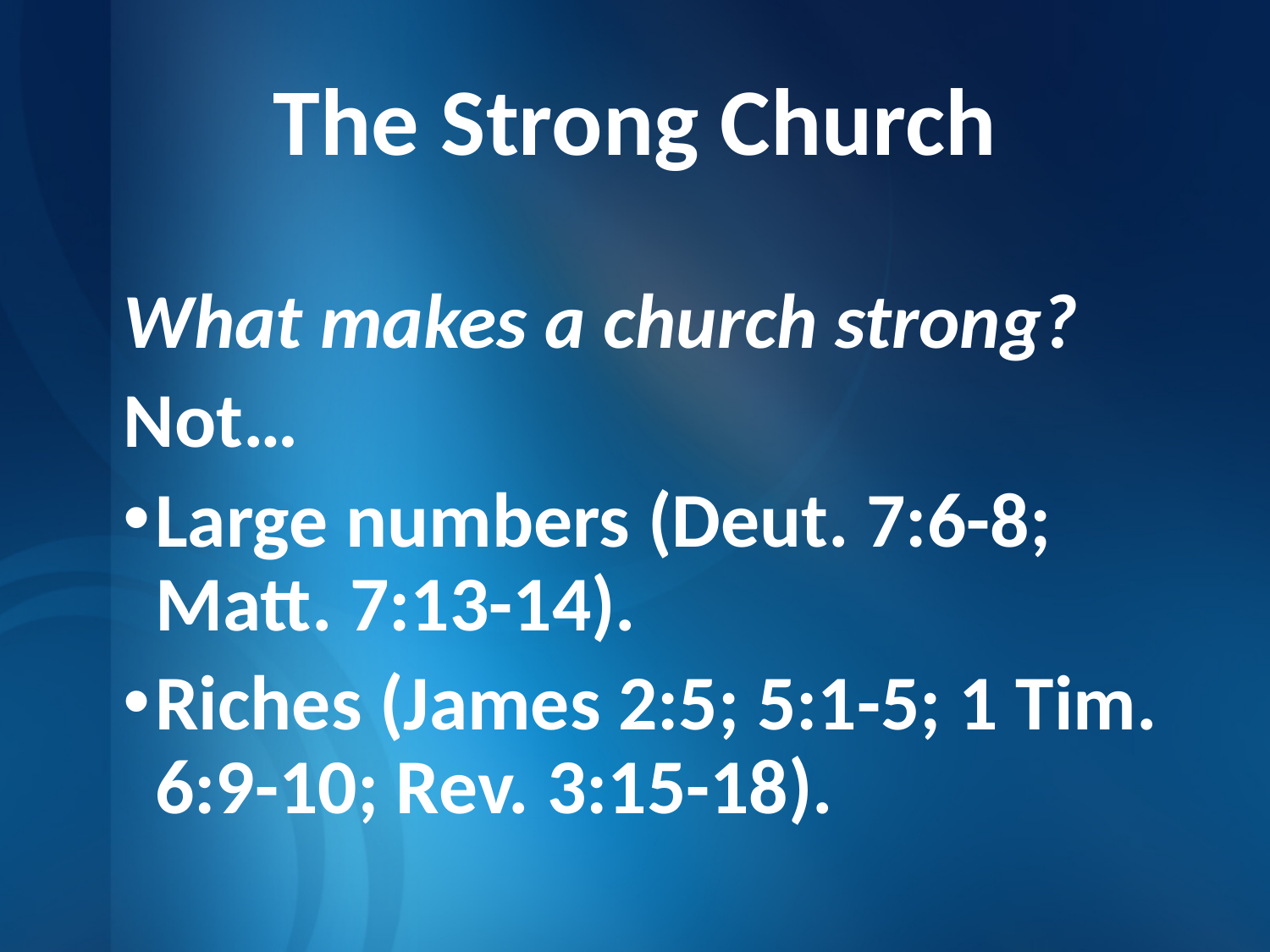

# The Strong Church
What makes a church strong?
Not…
Large numbers (Deut. 7:6-8; Matt. 7:13-14).
Riches (James 2:5; 5:1-5; 1 Tim. 6:9-10; Rev. 3:15-18).